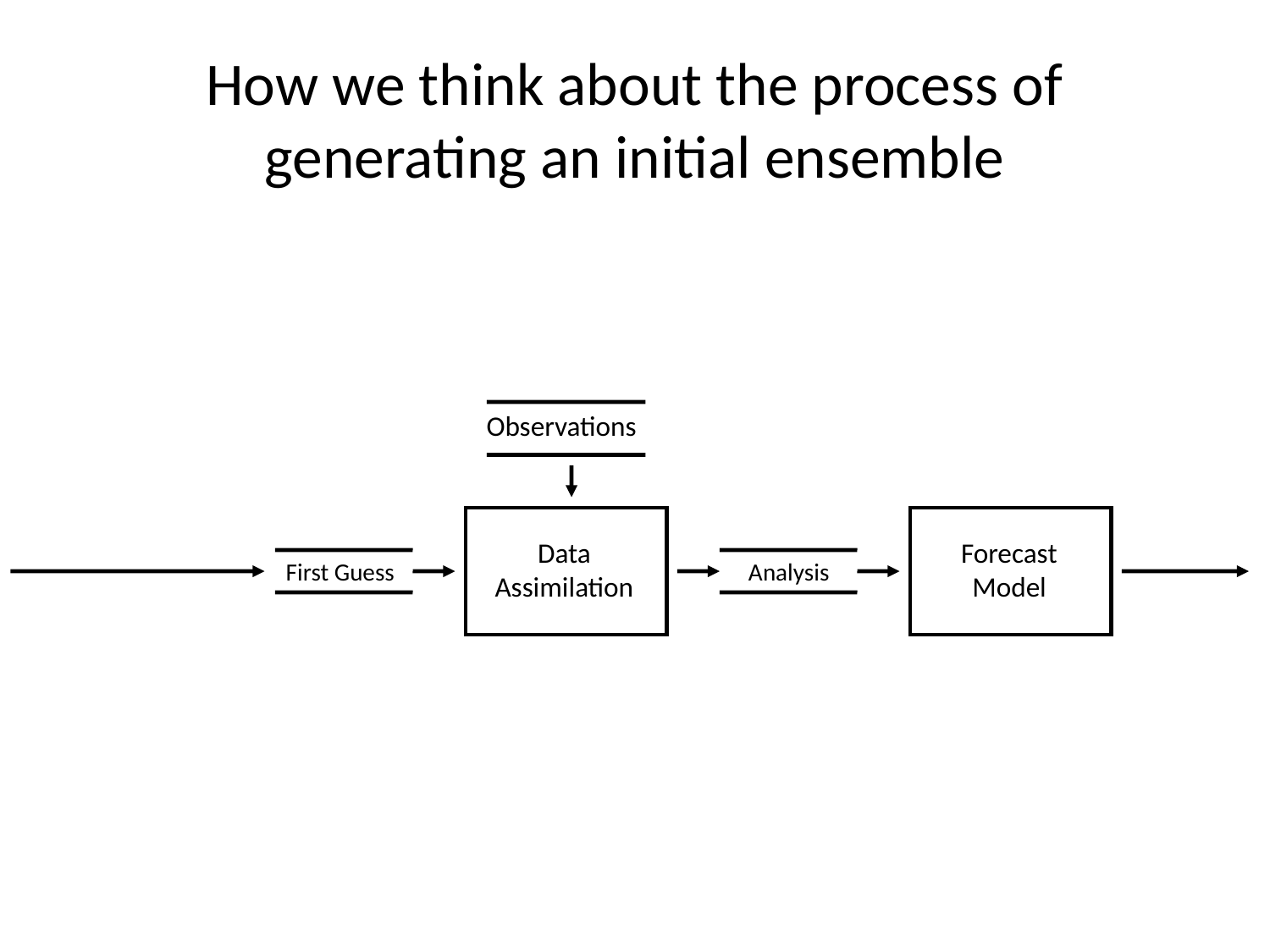

# How we think about the process of generating an initial ensemble
Observations

Data
Assimilation
Forecast
Model
First Guess

Analysis